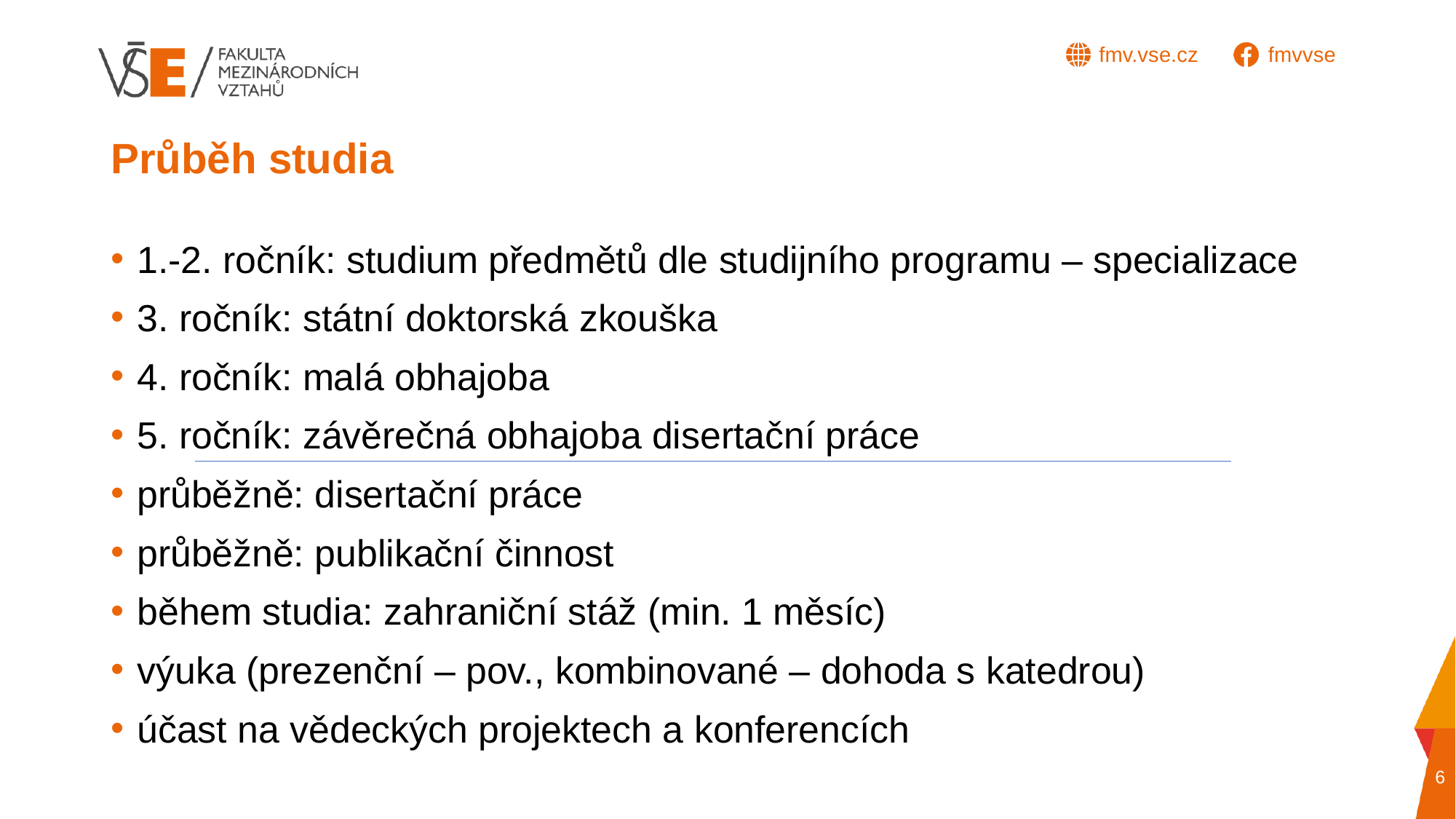

# Průběh studia
1.-2. ročník: studium předmětů dle studijního programu – specializace
3. ročník: státní doktorská zkouška
4. ročník: malá obhajoba
5. ročník: závěrečná obhajoba disertační práce
průběžně: disertační práce
průběžně: publikační činnost
během studia: zahraniční stáž (min. 1 měsíc)
výuka (prezenční – pov., kombinované – dohoda s katedrou)
účast na vědeckých projektech a konferencích

6